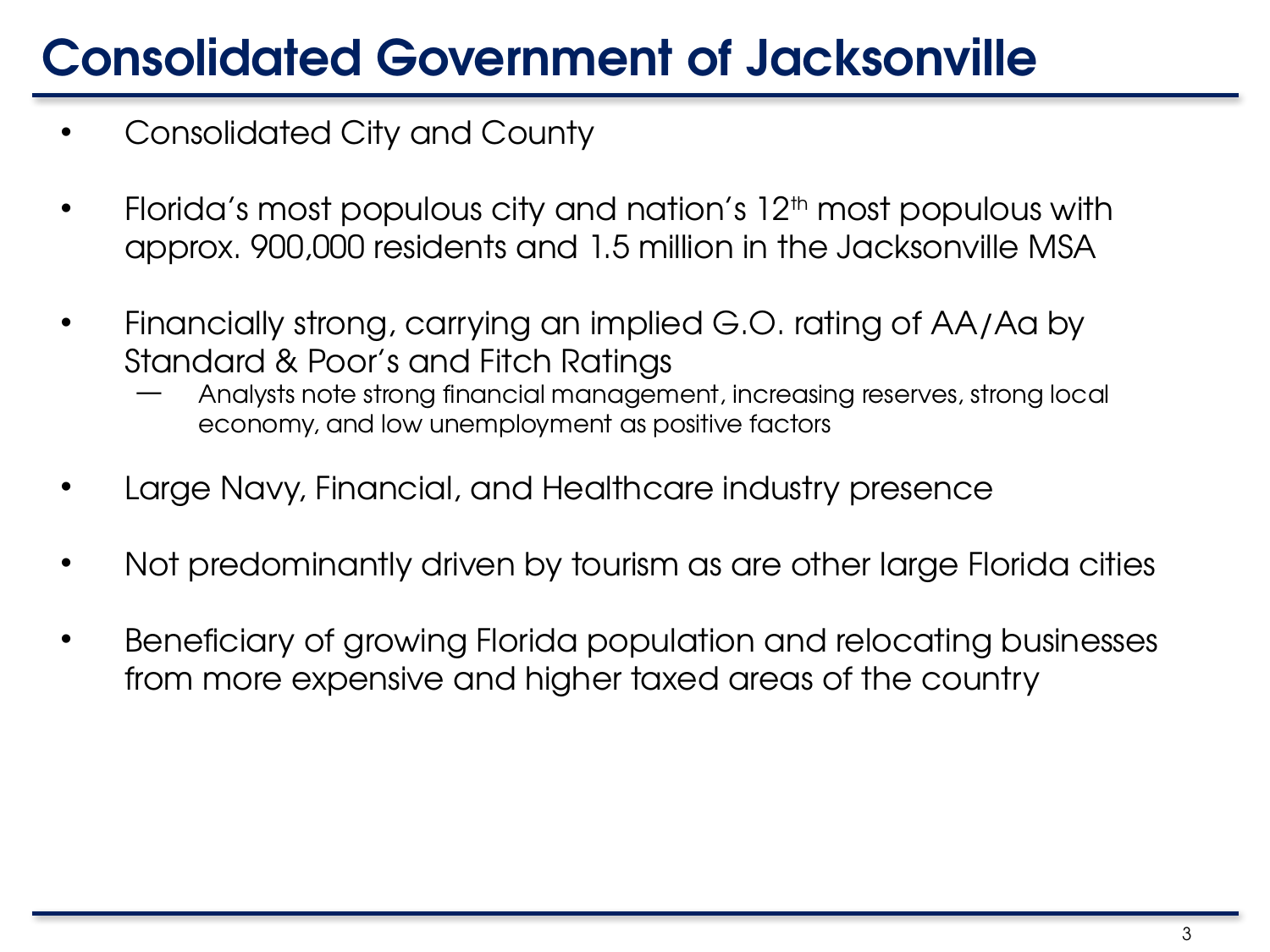

Consolidated Government of Jacksonville
Consolidated City and County

Florida’s most populous city and nation’s 12th most populous with approx. 900,000 residents and 1.5 million in the Jacksonville MSA

Financially strong, carrying an implied G.O. rating of AA/Aa by Standard & Poor’s and Fitch Ratings
Analysts note strong financial management, increasing reserves, strong local economy, and low unemployment as positive factors

Large Navy, Financial, and Healthcare industry presence

Not predominantly driven by tourism as are other large Florida cities

Beneficiary of growing Florida population and relocating businesses from more expensive and higher taxed areas of the country
3